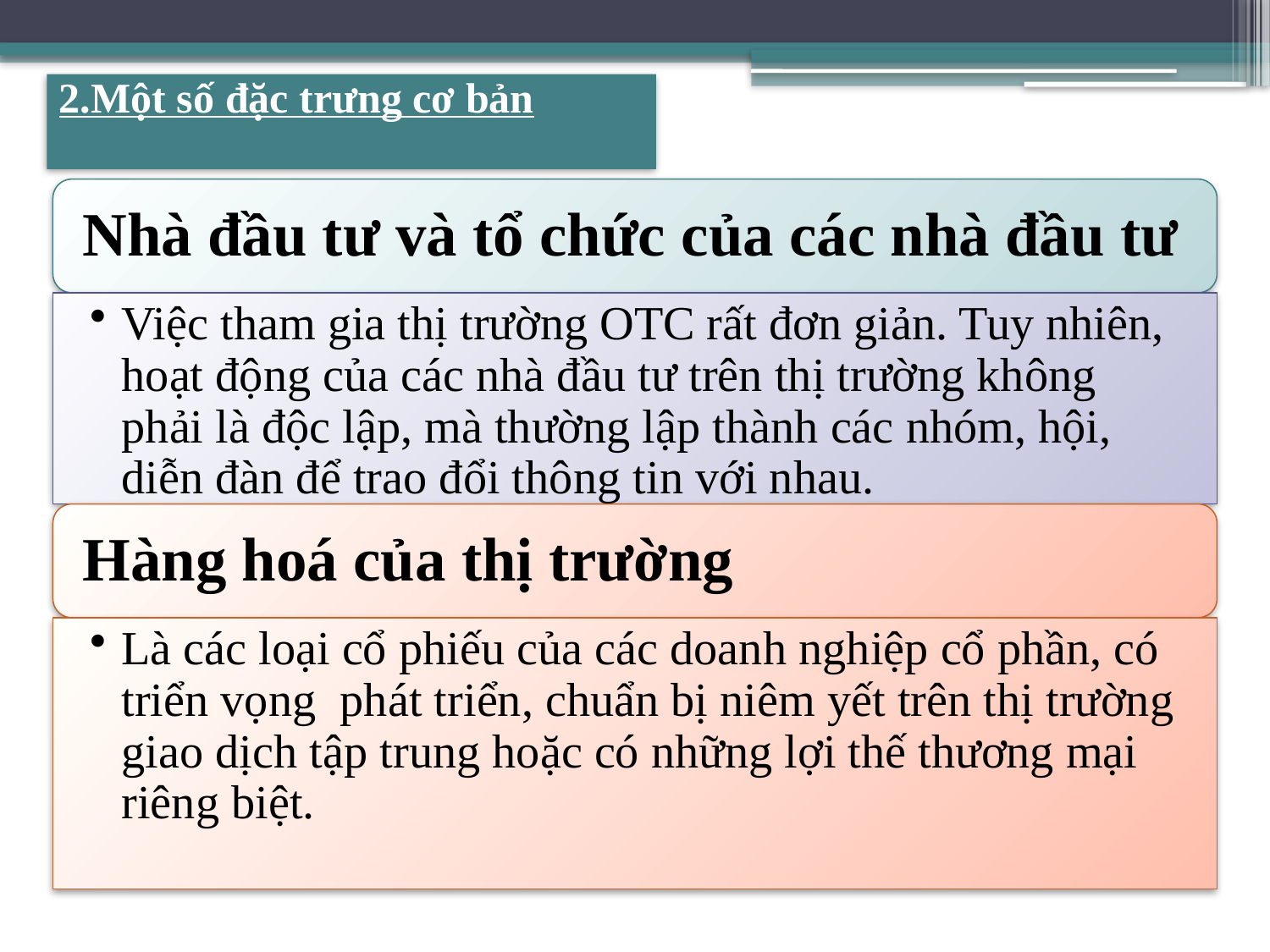

# 2.Một số đặc trưng cơ bản
Nhà đầu tư và tổ chức của các nhà đầu tư
Việc tham gia thị trường OTC rất đơn giản. Tuy nhiên, hoạt động của các nhà đầu tư trên thị trường không phải là độc lập, mà thường lập thành các nhóm, hội, diễn đàn để trao đổi thông tin với nhau.
Hàng hoá của thị trường
Là các loại cổ phiếu của các doanh nghiệp cổ phần, có triển vọng  phát triển, chuẩn bị niêm yết trên thị trường giao dịch tập trung hoặc có những lợi thế thương mại riêng biệt.